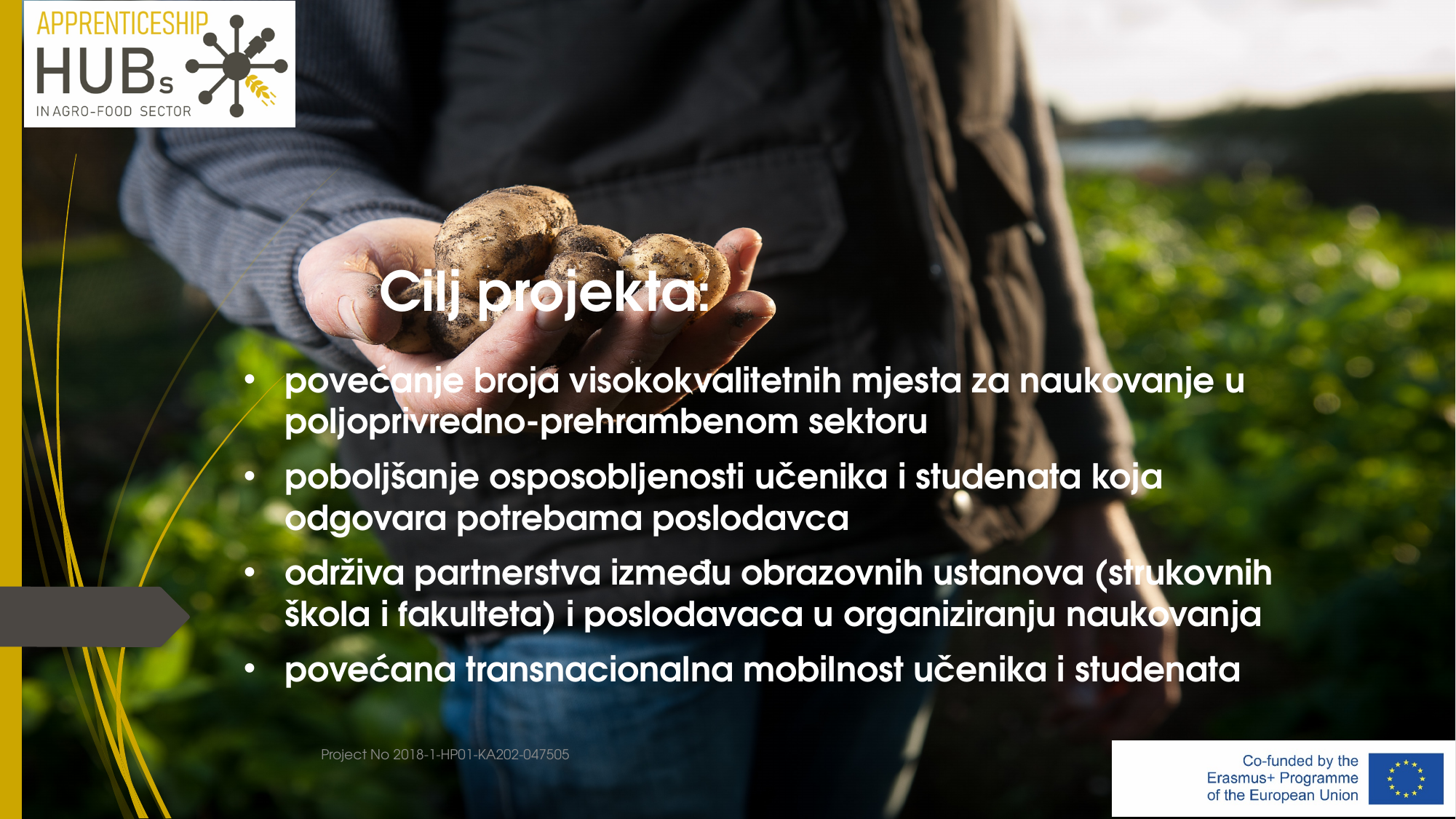

# Cilj projekta:
povećanje broja visokokvalitetnih mjesta za naukovanje u poljoprivredno-prehrambenom sektoru
poboljšanje osposobljenosti učenika i studenata koja odgovara potrebama poslodavca
održiva partnerstva između obrazovnih ustanova (strukovnih škola i fakulteta) i poslodavaca u organiziranju naukovanja
povećana transnacionalna mobilnost učenika i studenata